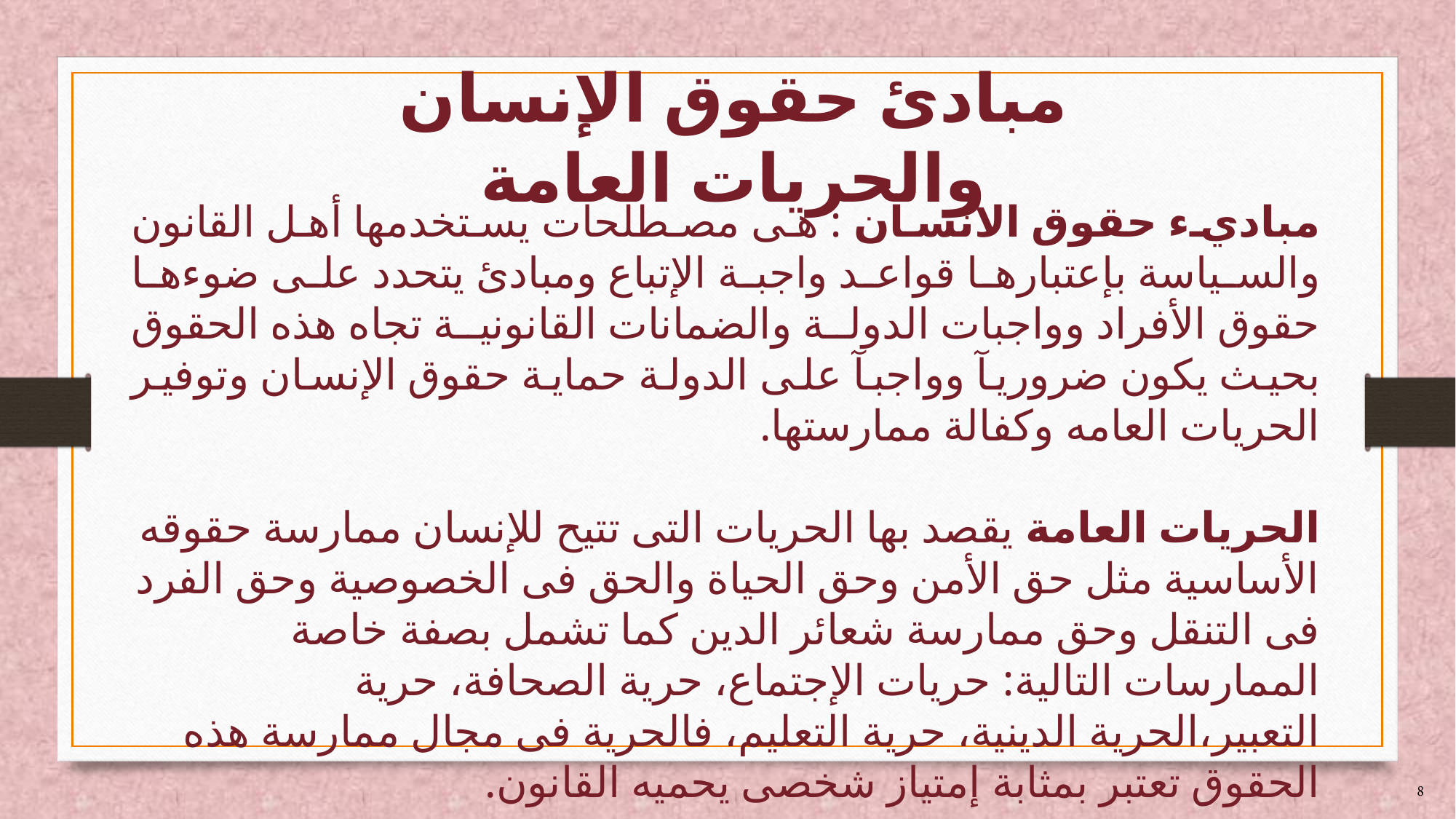

# مبادئ حقوق الإنسان والحريات العامة

مباديء حقوق الانسان : هى مصطلحات يستخدمها أهل القانون والسياسة بإعتبارها قواعد واجبة الإتباع ومبادئ يتحدد على ضوءها حقوق الأفراد وواجبات الدولة والضمانات القانونية تجاه هذه الحقوق بحيث يكون ضروريآ وواجبآ على الدولة حماية حقوق الإنسان وتوفير الحريات العامه وكفالة ممارستها.

الحريات العامة يقصد بها الحريات التى تتيح للإنسان ممارسة حقوقه الأساسية مثل حق الأمن وحق الحياة والحق فى الخصوصية وحق الفرد فى التنقل وحق ممارسة شعائر الدين كما تشمل بصفة خاصة الممارسات التالية: حريات الإجتماع، حرية الصحافة، حرية التعبير،الحرية الدينية، حرية التعليم، فالحرية فى مجال ممارسة هذه الحقوق تعتبر بمثابة إمتياز شخصى يحميه القانون.
8